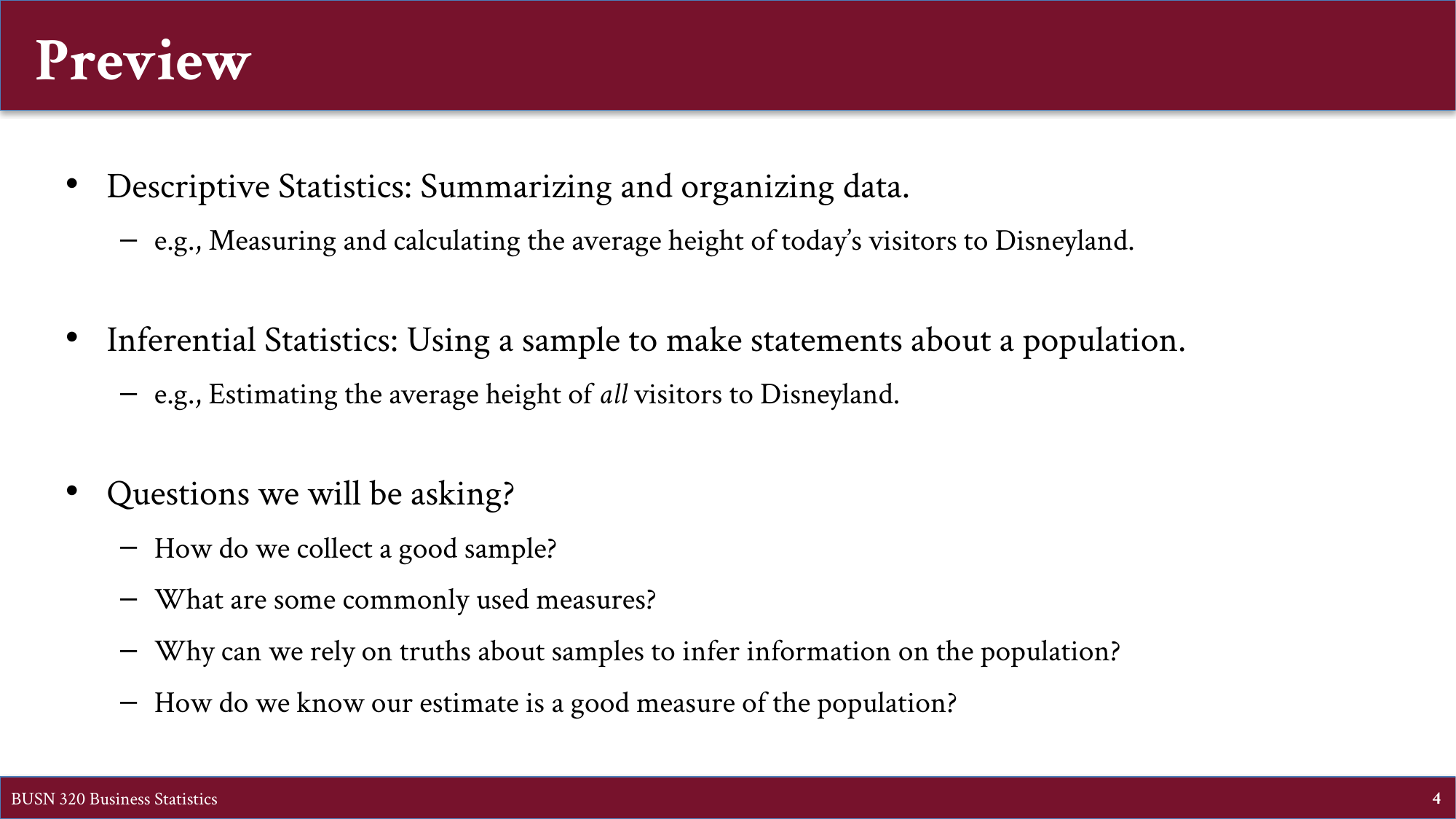

# Preview
Descriptive Statistics: Summarizing and organizing data.
e.g., Measuring and calculating the average height of today’s visitors to Disneyland.

Inferential Statistics: Using a sample to make statements about a population.
e.g., Estimating the average height of all visitors to Disneyland.

Questions we will be asking?
How do we collect a good sample?
What are some commonly used measures?
Why can we rely on truths about samples to infer information on the population?
How do we know our estimate is a good measure of the population?

BUSN 320 Business Statistics
4